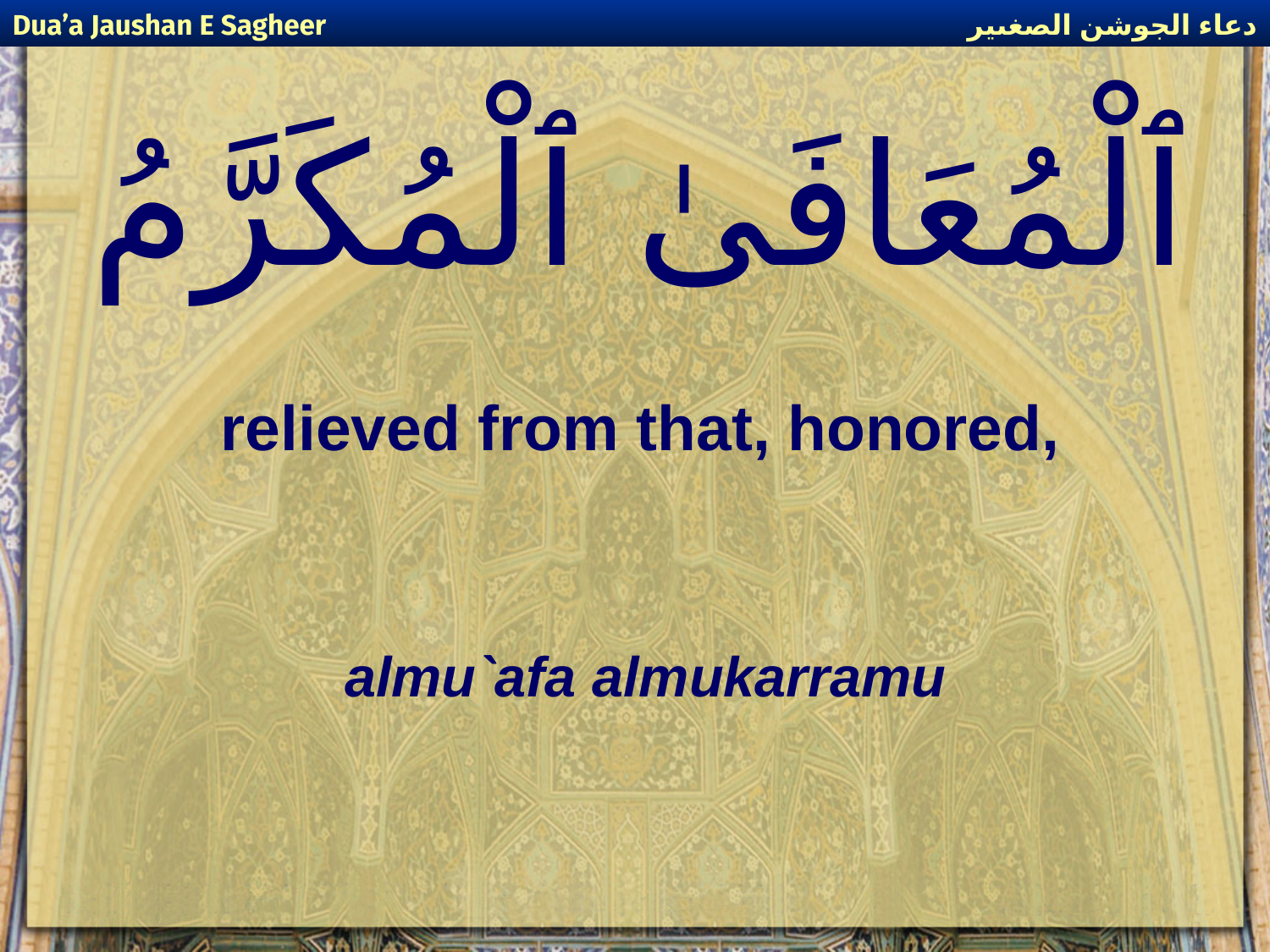

دعاء الجوشن الصغىير
Dua’a Jaushan E Sagheer
# ٱلْمُعَافَىٰ ٱلْمُكَرَّمُ
relieved from that, honored,
almu`afa almukarramu